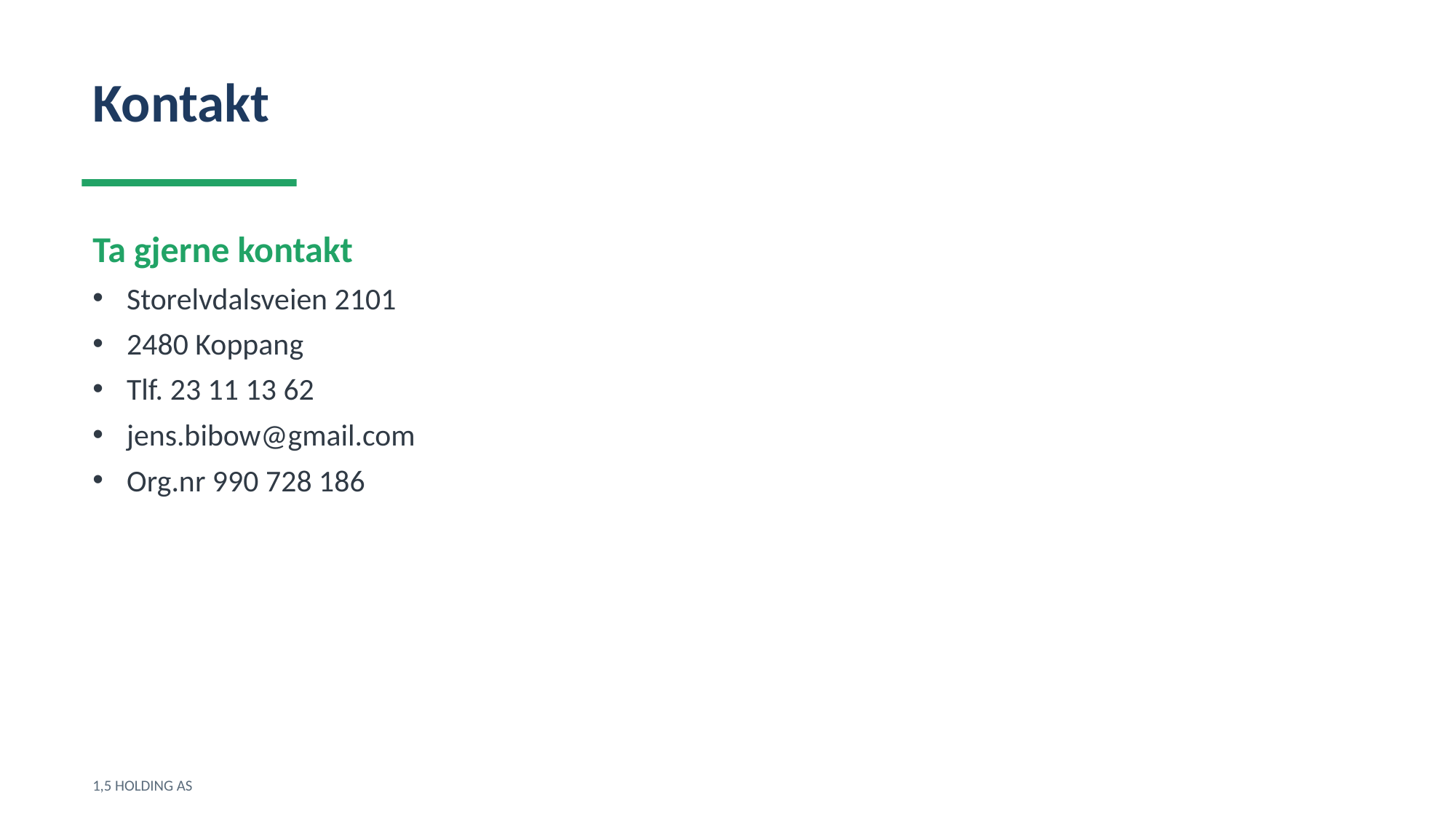

Kontakt

Ta gjerne kontakt
Storelvdalsveien 2101
2480 Koppang
Tlf. 23 11 13 62
jens.bibow@gmail.com
Org.nr 990 728 186
1,5 HOLDING AS